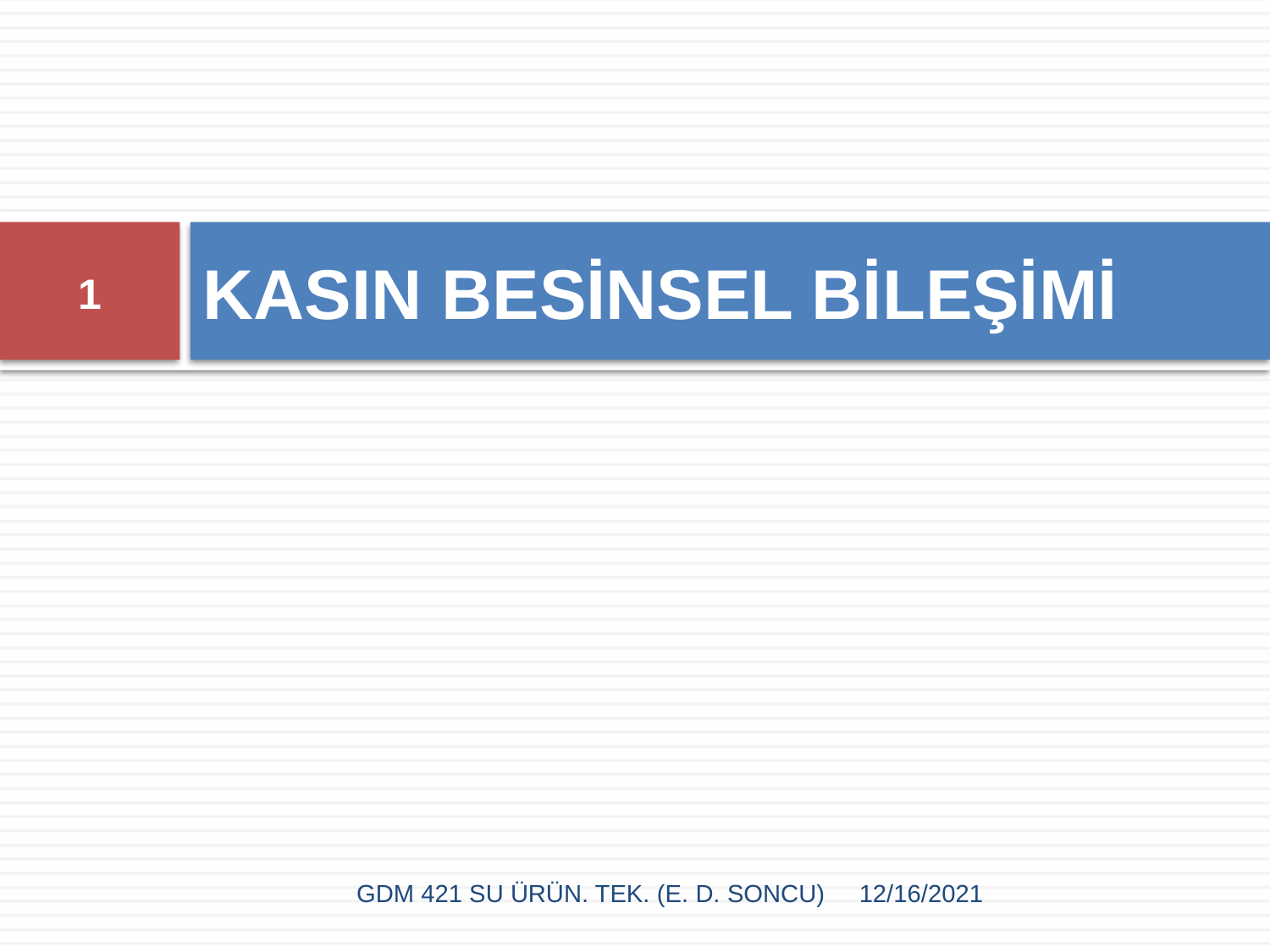

# KASIN BESİNSEL BİLEŞİMİ
1
GDM 421 SU ÜRÜN. TEK. (E. D. SONCU)
12/16/2021